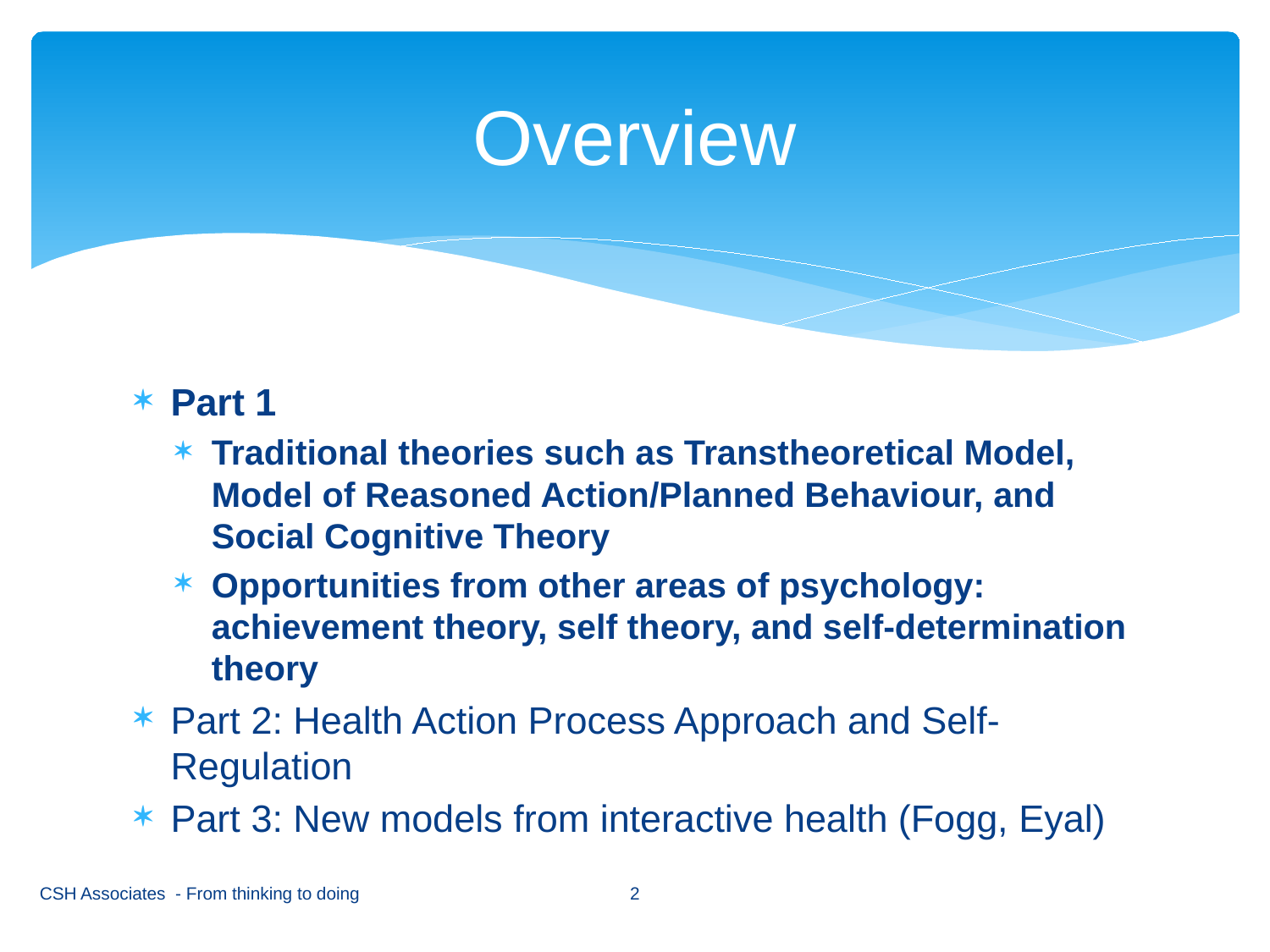

# Overview
Part 1
Traditional theories such as Transtheoretical Model, Model of Reasoned Action/Planned Behaviour, and Social Cognitive Theory
Opportunities from other areas of psychology: achievement theory, self theory, and self-determination theory
Part 2: Health Action Process Approach and Self-Regulation
Part 3: New models from interactive health (Fogg, Eyal)
2
CSH Associates  - From thinking to doing